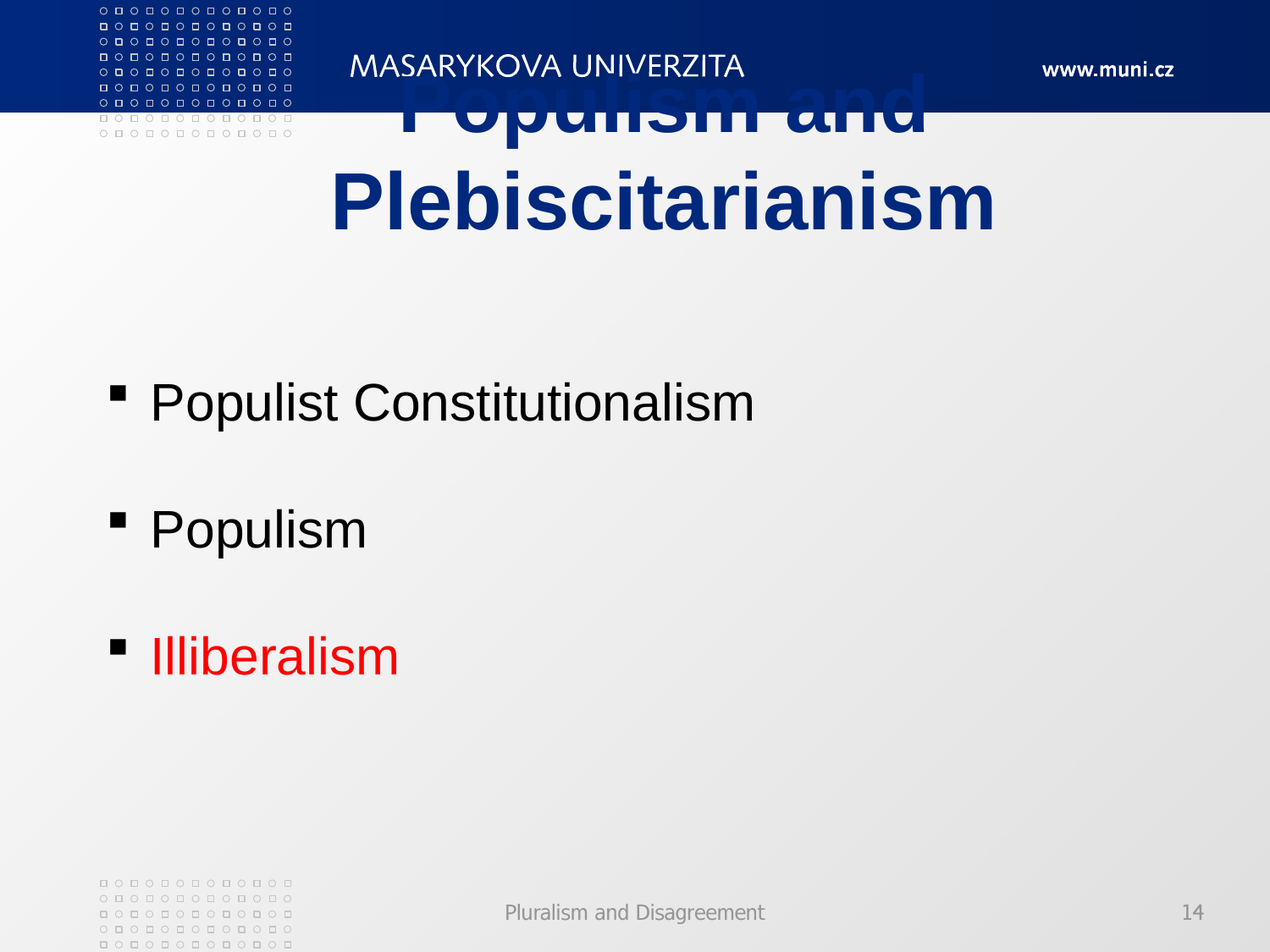

# Populism and Plebiscitarianism
 Populist Constitutionalism

 Populism

 Illiberalism
Pluralism and Disagreement
14